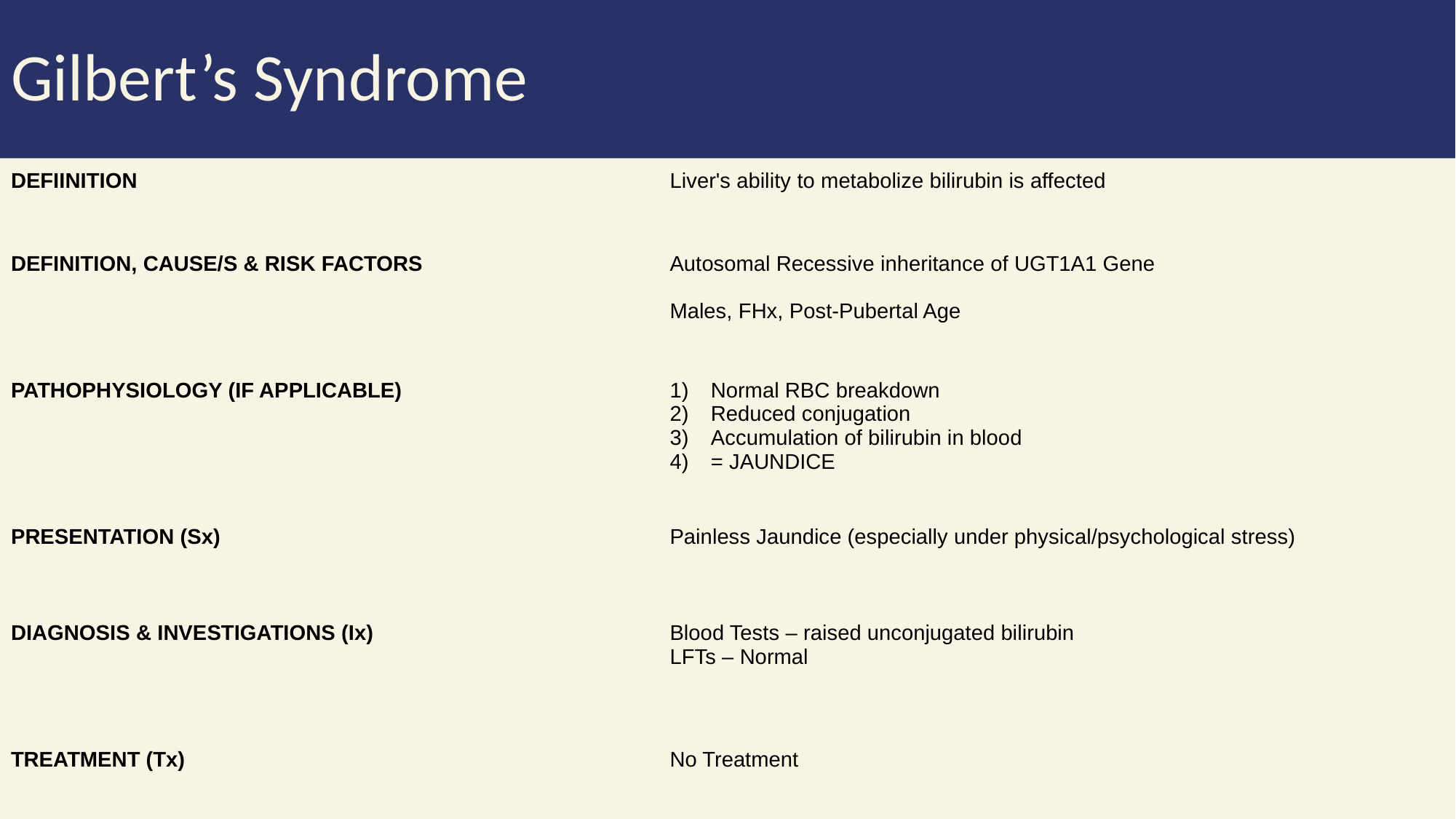

# Gilbert’s Syndrome
| DEFIINITION | Liver's ability to metabolize bilirubin is affected |
| --- | --- |
| DEFINITION, CAUSE/S & RISK FACTORS | Autosomal Recessive inheritance of UGT1A1 Gene Males, FHx, Post-Pubertal Age |
| PATHOPHYSIOLOGY (IF APPLICABLE) | Normal RBC breakdown Reduced conjugation Accumulation of bilirubin in blood = JAUNDICE |
| PRESENTATION (Sx) | Painless Jaundice (especially under physical/psychological stress) |
| DIAGNOSIS & INVESTIGATIONS (Ix) | Blood Tests – raised unconjugated bilirubin LFTs – Normal |
| TREATMENT (Tx) | No Treatment |